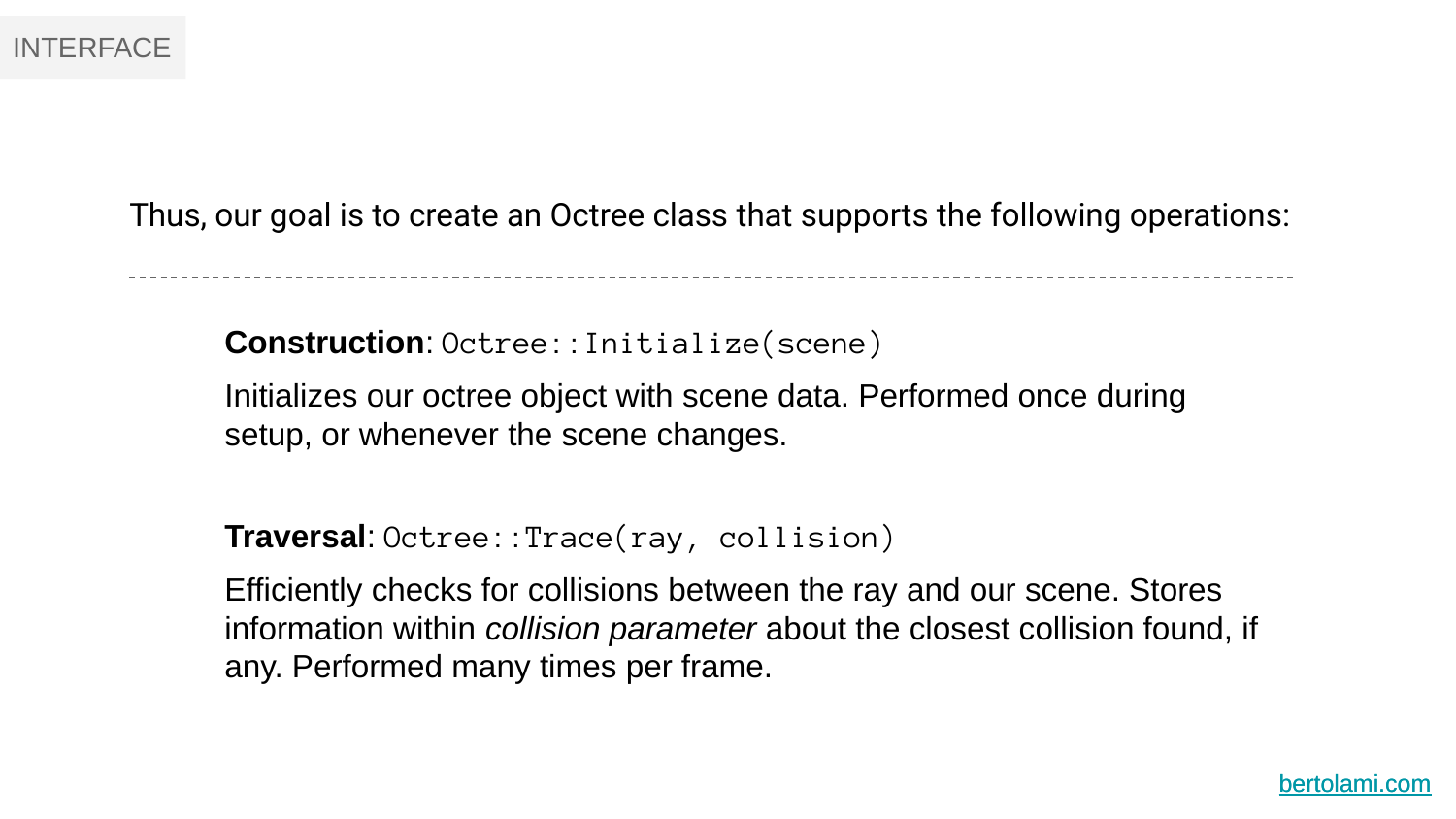

INTERFACE

Thus, our goal is to create an Octree class that supports the following operations:
Construction: Octree::Initialize(scene)
Initializes our octree object with scene data. Performed once during setup, or whenever the scene changes.
Traversal: Octree::Trace(ray, collision)
Efficiently checks for collisions between the ray and our scene. Stores information within collision parameter about the closest collision found, if any. Performed many times per frame.